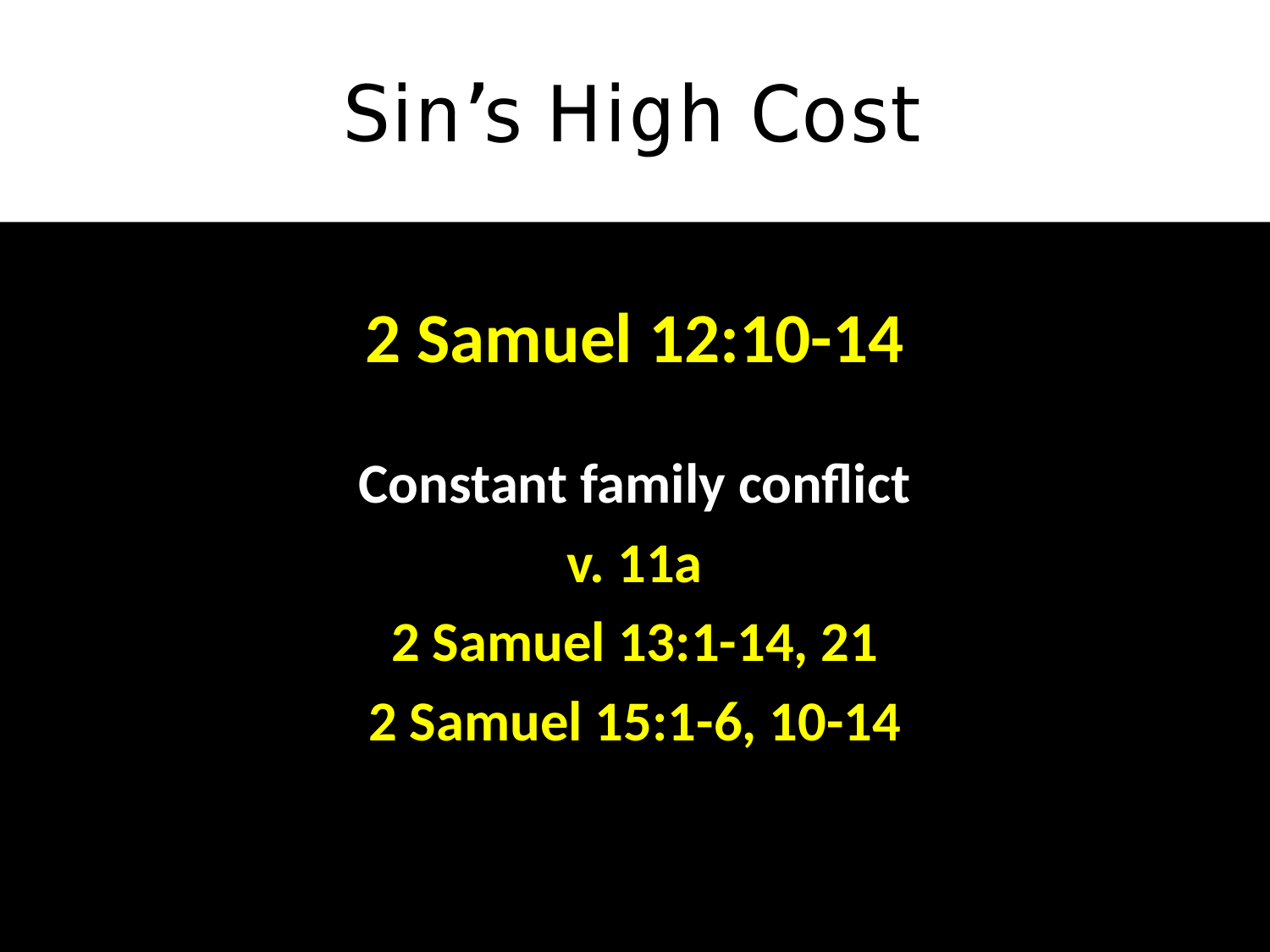

# Sin’s High Cost
2 Samuel 12:10-14

Constant family conflict
v. 11a
2 Samuel 13:1-14, 21
2 Samuel 15:1-6, 10-14